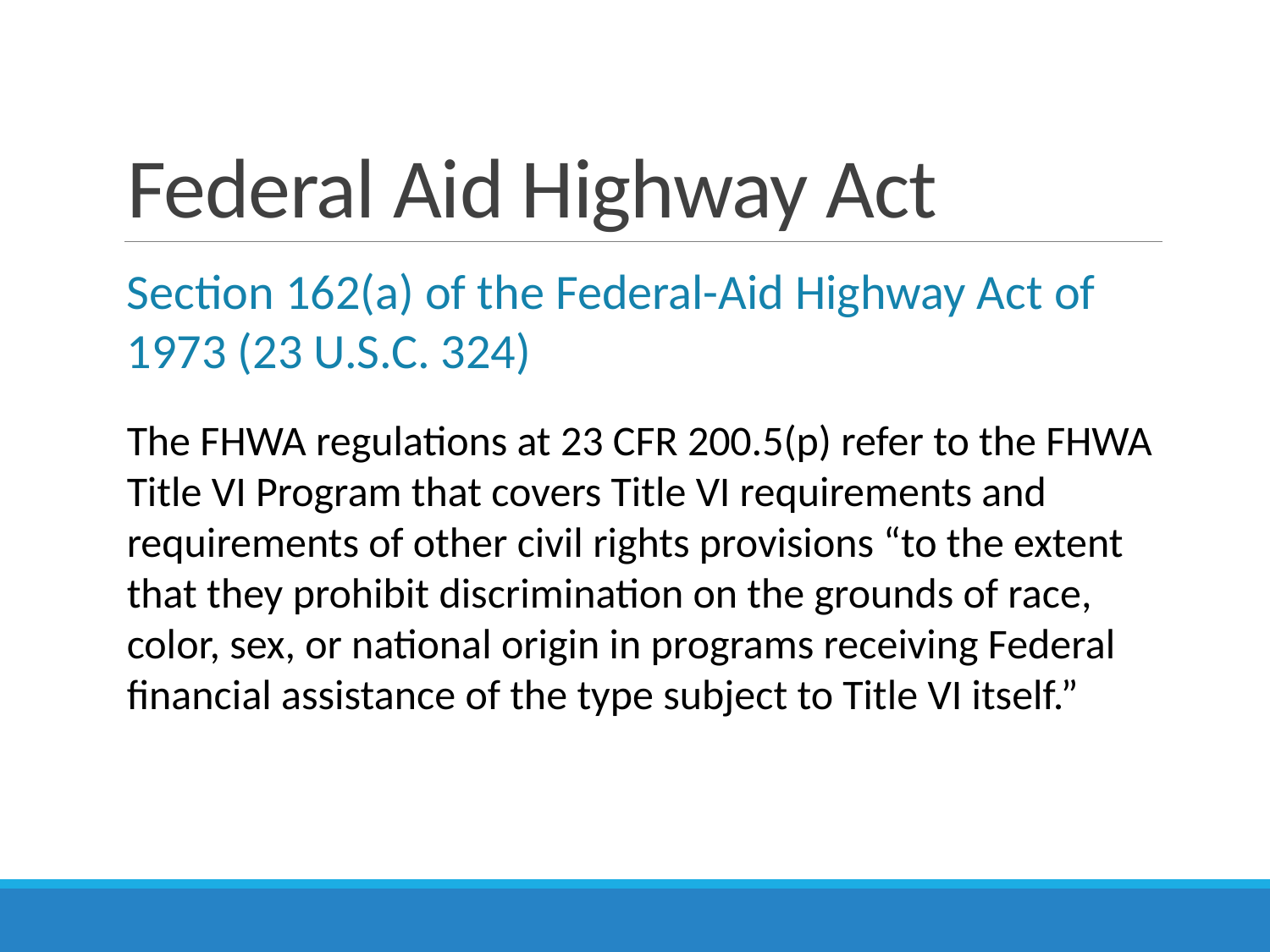

# Federal Aid Highway Act
Section 162(a) of the Federal-Aid Highway Act of 1973 (23 U.S.C. 324)
The FHWA regulations at 23 CFR 200.5(p) refer to the FHWA Title VI Program that covers Title VI requirements and requirements of other civil rights provisions “to the extent that they prohibit discrimination on the grounds of race, color, sex, or national origin in programs receiving Federal financial assistance of the type subject to Title VI itself.”